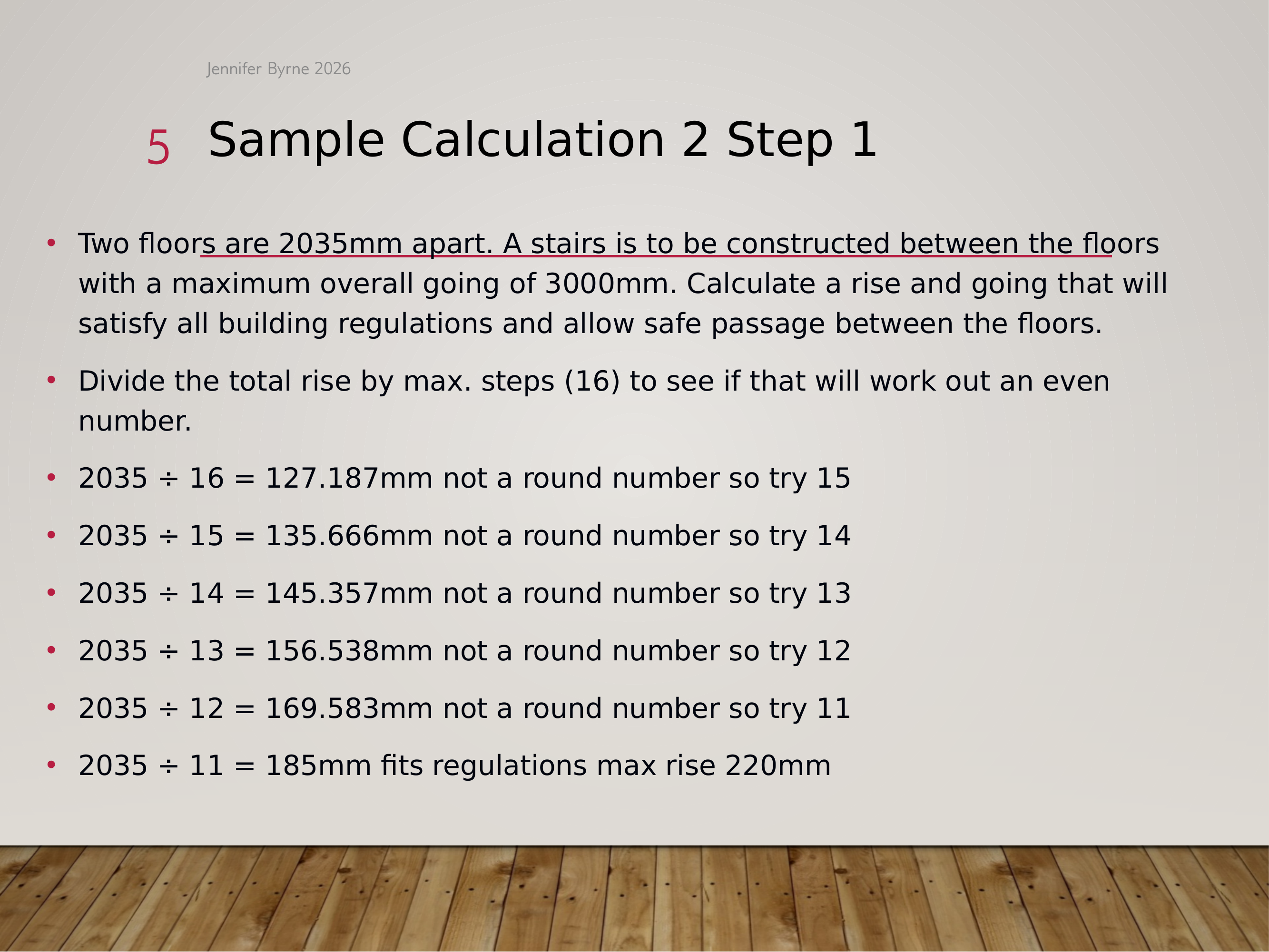

Jennifer Byrne 2026
5
# Sample Calculation 2 Step 1
Two floors are 2035mm apart. A stairs is to be constructed between the floors with a maximum overall going of 3000mm. Calculate a rise and going that will satisfy all building regulations and allow safe passage between the floors.
Divide the total rise by max. steps (16) to see if that will work out an even number.
2035 ÷ 16 = 127.187mm not a round number so try 15
2035 ÷ 15 = 135.666mm not a round number so try 14
2035 ÷ 14 = 145.357mm not a round number so try 13
2035 ÷ 13 = 156.538mm not a round number so try 12
2035 ÷ 12 = 169.583mm not a round number so try 11
2035 ÷ 11 = 185mm fits regulations max rise 220mm